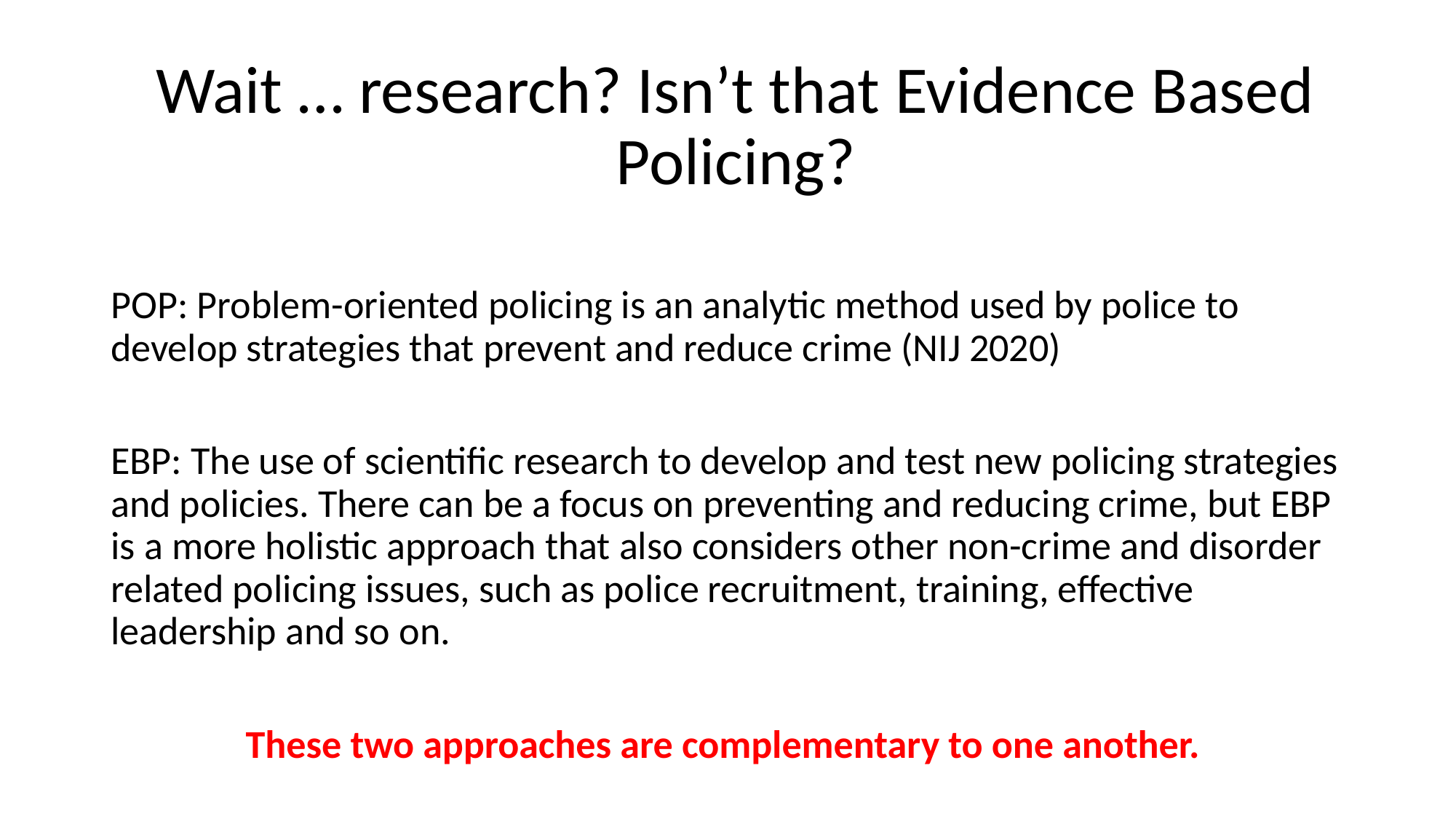

# Wait … research? Isn’t that Evidence Based Policing?

POP: Problem-oriented policing is an analytic method used by police to develop strategies that prevent and reduce crime (NIJ 2020)

EBP: The use of scientific research to develop and test new policing strategies and policies. There can be a focus on preventing and reducing crime, but EBP is a more holistic approach that also considers other non-crime and disorder related policing issues, such as police recruitment, training, effective leadership and so on.

These two approaches are complementary to one another.